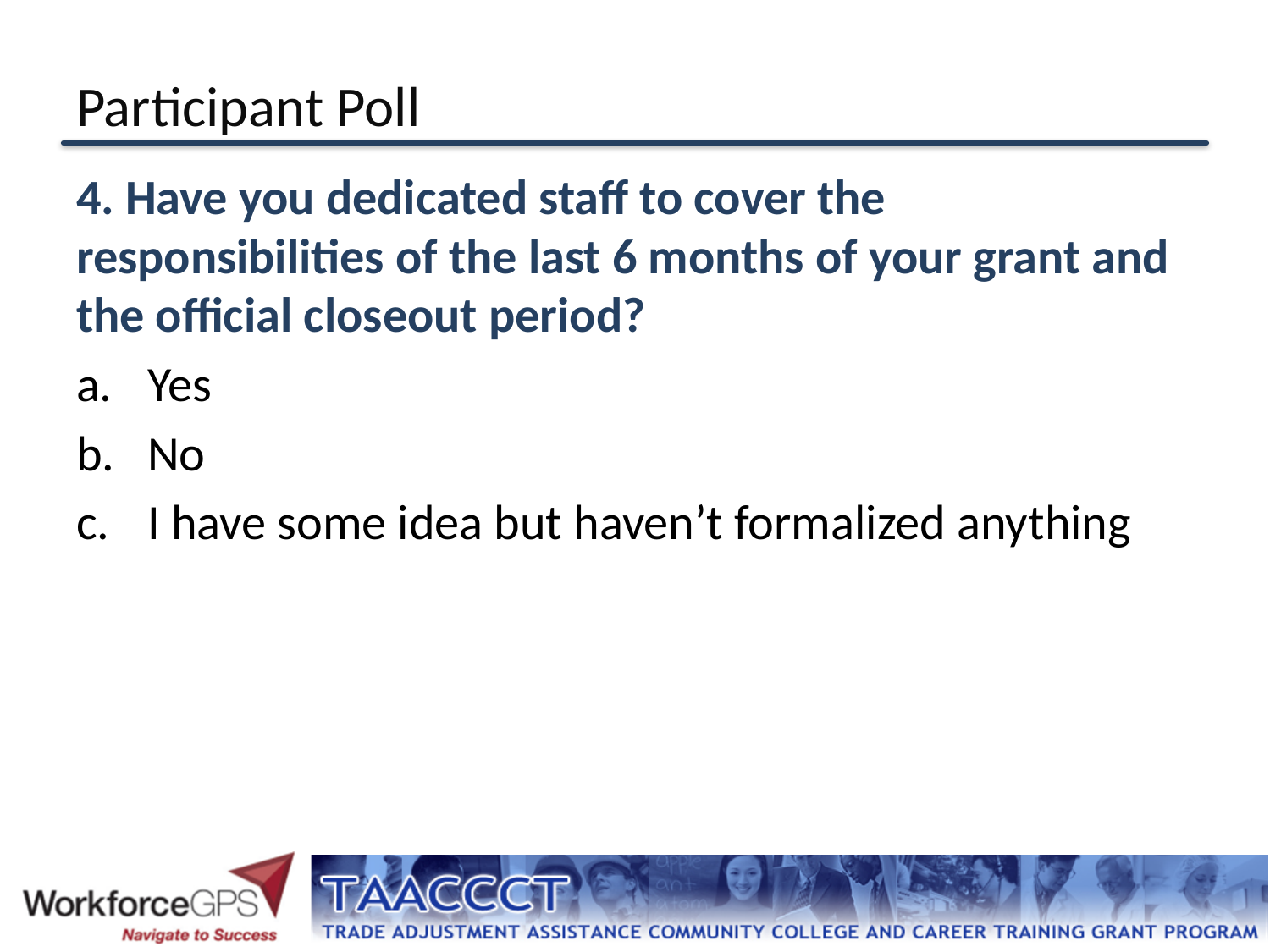

# Participant Poll
4. Have you dedicated staff to cover the responsibilities of the last 6 months of your grant and the official closeout period?
Yes
No
I have some idea but haven’t formalized anything